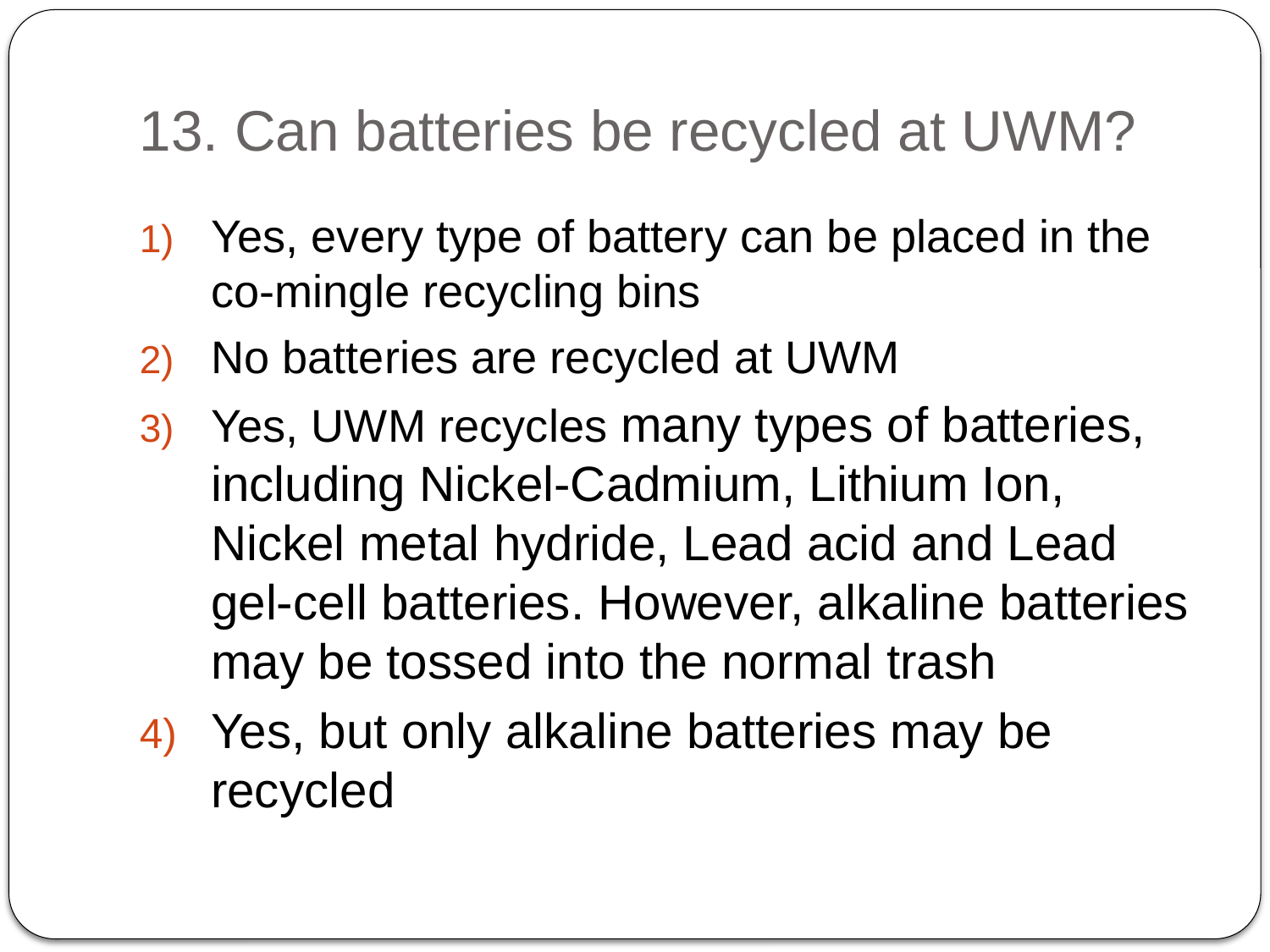

# 13. Can batteries be recycled at UWM?
Yes, every type of battery can be placed in the co-mingle recycling bins
No batteries are recycled at UWM
Yes, UWM recycles many types of batteries, including Nickel-Cadmium, Lithium Ion, Nickel metal hydride, Lead acid and Lead gel-cell batteries. However, alkaline batteries may be tossed into the normal trash
Yes, but only alkaline batteries may be recycled